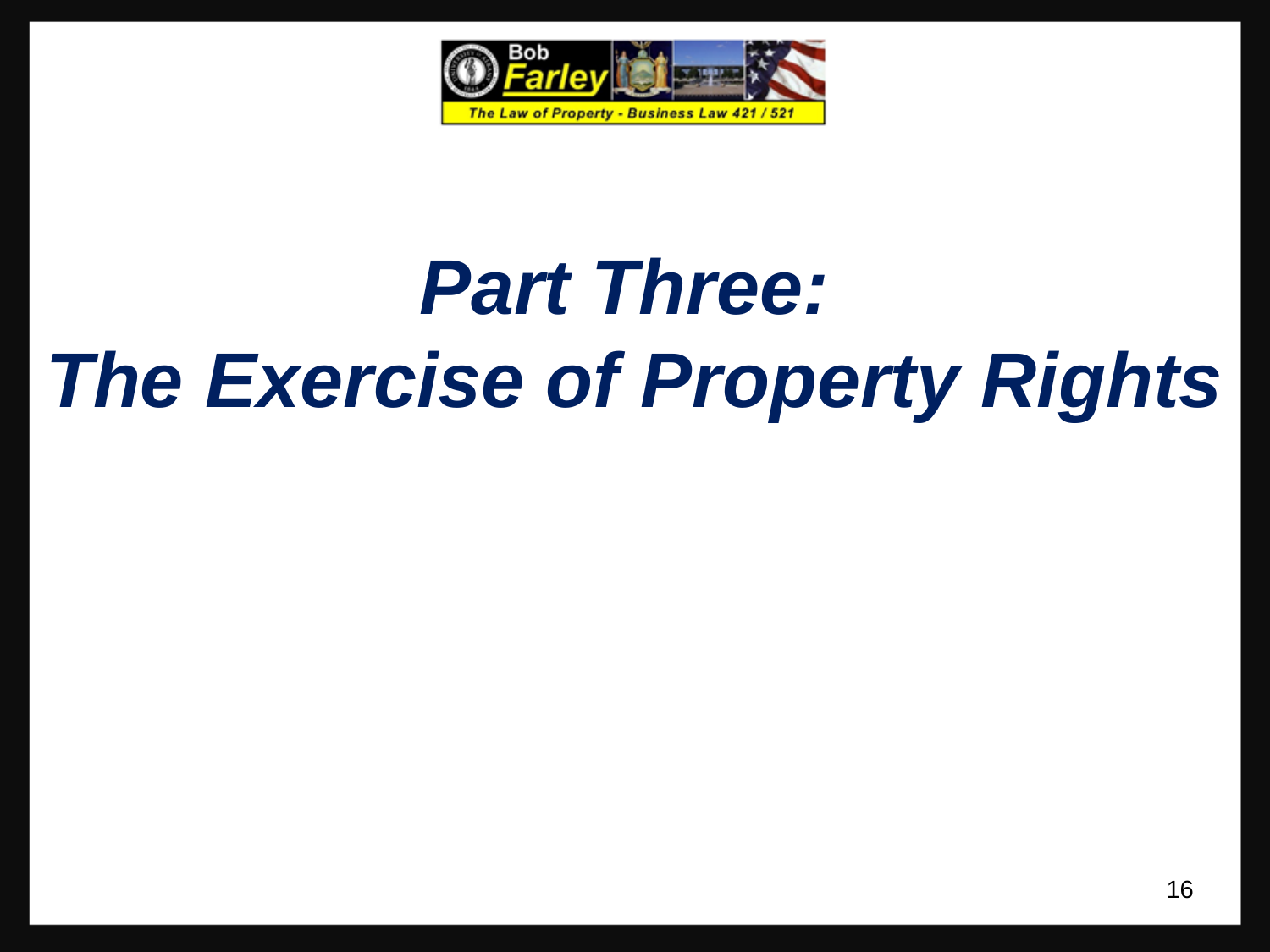

Part Three:
The Exercise of Property Rights

16